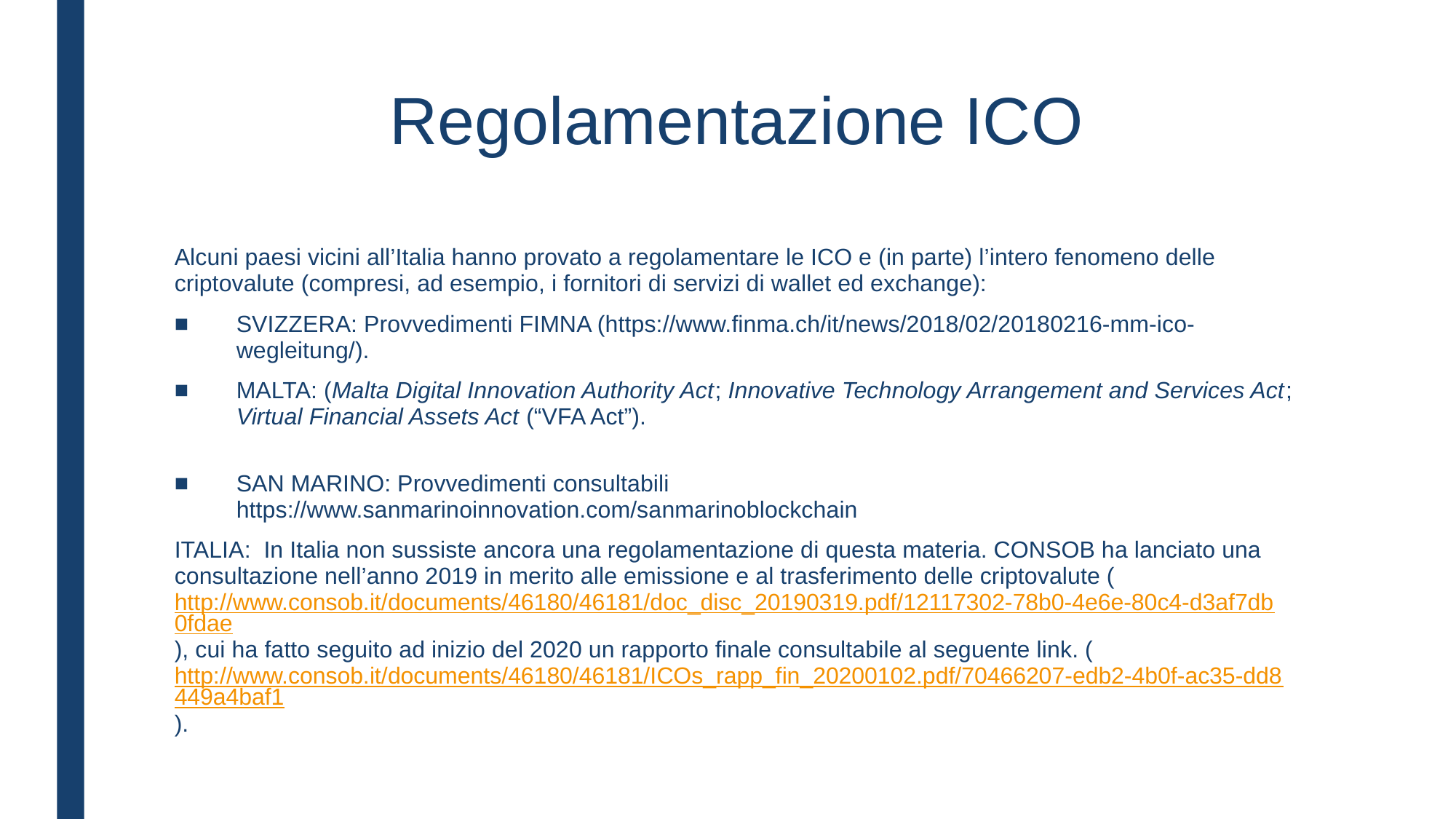

Regolamentazione ICO

Alcuni paesi vicini all’Italia hanno provato a regolamentare le ICO e (in parte) l’intero fenomeno delle criptovalute (compresi, ad esempio, i fornitori di servizi di wallet ed exchange):
SVIZZERA: Provvedimenti FIMNA (https://www.finma.ch/it/news/2018/02/20180216-mm-ico-wegleitung/).
MALTA: (Malta Digital Innovation Authority Act; Innovative Technology Arrangement and Services Act; Virtual Financial Assets Act (“VFA Act”).
SAN MARINO: Provvedimenti consultabili https://www.sanmarinoinnovation.com/sanmarinoblockchain
ITALIA:  In Italia non sussiste ancora una regolamentazione di questa materia. CONSOB ha lanciato una consultazione nell’anno 2019 in merito alle emissione e al trasferimento delle criptovalute (http://www.consob.it/documents/46180/46181/doc_disc_20190319.pdf/12117302-78b0-4e6e-80c4-d3af7db0fdae), cui ha fatto seguito ad inizio del 2020 un rapporto finale consultabile al seguente link. (http://www.consob.it/documents/46180/46181/ICOs_rapp_fin_20200102.pdf/70466207-edb2-4b0f-ac35-dd8449a4baf1).